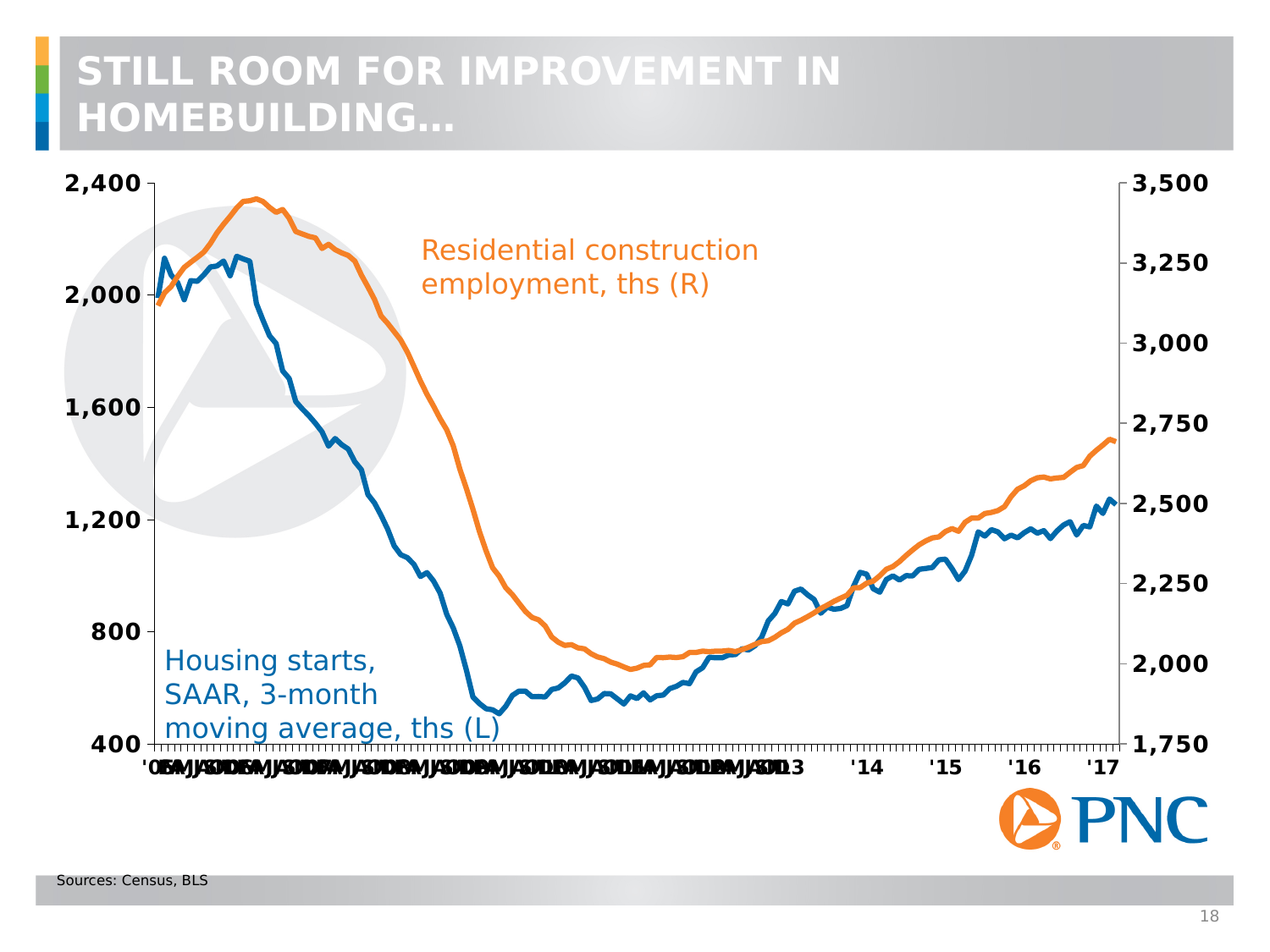

STILL ROOM FOR IMPROVEMENT IN HOMEBUILDING…

### Chart

| Category | mave(hstm.us,3) | e2361.us+e238r.us |
|---|---|---|
| '05 | 1989.33 | 3116.9 |
| F | 2131.0 | 3156.8 |
| M | 2071.67 | 3176.5 |
| A | 2044.0 | 3208.4 |
| M | 1983.33 | 3236.2 |
| J | 2051.33 | 3252.2 |
| J | 2049.0 | 3267.6 |
| A | 2072.33 | 3284.2 |
| S | 2100.0 | 3310.9 |
| O | 2103.67 | 3343.9 |
| N | 2121.0 | 3370.9 |
| D | 2068.67 | 3395.3 |
| '06 | 2138.0 | 3421.7 |
| F | 2128.67 | 3441.9 |
| M | 2120.33 | 3444.0 |
| A | 1969.67 | 3449.9 |
| M | 1910.67 | 3441.7 |
| J | 1855.0 | 3423.3 |
| J | 1827.0 | 3407.8 |
| A | 1729.67 | 3416.7 |
| S | 1702.33 | 3389.4 |
| O | 1620.33 | 3348.1 |
| N | 1593.67 | 3340.4 |
| D | 1570.0 | 3332.9 |
| '07 | 1542.67 | 3328.2 |
| F | 1512.67 | 3295.2 |
| M | 1461.33 | 3308.2 |
| A | 1488.33 | 3291.6 |
| M | 1466.67 | 3281.5 |
| J | 1451.0 | 3273.4 |
| J | 1405.67 | 3255.8 |
| A | 1377.33 | 3212.2 |
| S | 1289.0 | 3175.3 |
| O | 1259.0 | 3136.3 |
| N | 1214.67 | 3084.7 |
| D | 1166.0 | 3061.6 |
| '08 | 1106.0 | 3035.6 |
| F | 1074.67 | 3009.4 |
| M | 1064.0 | 2972.2 |
| A | 1040.33 | 2927.4 |
| M | 997.0 | 2881.9 |
| J | 1010.67 | 2840.3 |
| J | 980.67 | 2803.3 |
| A | 937.67 | 2764.2 |
| S | 862.3299999999999 | 2730.0 |
| O | 813.67 | 2679.8 |
| N | 749.67 | 2607.2 |
| D | 663.0 | 2546.6 |
| '09 | 567.3299999999999 | 2481.8 |
| F | 544.0 | 2412.0 |
| M | 525.67 | 2352.1 |
| A | 521.67 | 2299.4 |
| M | 507.67 | 2273.4 |
| J | 534.3299999999999 | 2237.2 |
| J | 573.0 | 2215.9 |
| A | 588.3299999999999 | 2189.3 |
| S | 588.3299999999999 | 2163.4 |
| O | 568.3299999999999 | 2144.7 |
| N | 569.0 | 2137.2 |
| D | 567.67 | 2118.3 |
| '10 | 594.3299999999999 | 2083.6 |
| F | 599.67 | 2067.4 |
| M | 618.0 | 2057.4 |
| A | 642.3299999999999 | 2059.7 |
| M | 635.3299999999999 | 2049.7 |
| J | 602.0 | 2046.5 |
| J | 555.0 | 2031.3 |
| A | 560.3299999999999 | 2021.3 |
| S | 579.67 | 2015.9 |
| O | 578.67 | 2005.3 |
| N | 560.67 | 1998.9 |
| D | 542.3299999999999 | 1990.1 |
| '11 | 571.3299999999999 | 1982.4 |
| F | 562.0 | 1986.5 |
| M | 582.3299999999999 | 1994.8 |
| A | 557.0 | 1996.8 |
| M | 571.67 | 2019.7 |
| J | 574.3299999999999 | 2019.1 |
| J | 597.3299999999999 | 2021.0 |
| A | 605.3299999999999 | 2019.4 |
| S | 619.3299999999999 | 2022.1 |
| O | 615.0 | 2035.2 |
| N | 657.0 | 2035.3 |
| D | 671.67 | 2039.5 |
| '12 | 709.3299999999999 | 2037.8 |
| F | 707.0 | 2039.4 |
| M | 707.3299999999999 | 2039.6 |
| A | 717.3299999999999 | 2041.8 |
| M | 718.67 | 2038.0 |
| J | 739.3299999999999 | 2044.3 |
| J | 735.0 | 2051.7 |
| A | 750.3299999999999 | 2060.9 |
| S | 780.3299999999999 | 2069.1 |
| O | 838.67 | 2071.8 |
| N | 865.0 | 2082.5 |
| D | 908.0 | 2096.6 |
| '13 | 899.0 | 2107.5 |
|  | 944.67 | 2127.0 |
|  | 952.3299999999999 | 2136.2 |
|  | 931.67 | 2147.3 |
|  | 915.0 | 2158.9 |
|  | 866.0 | 2172.4 |
|  | 887.67 | 2183.2 |
|  | 880.3299999999999 | 2194.8 |
|  | 883.0 | 2204.5 |
|  | 893.0 | 2213.9 |
|  | 961.67 | 2236.9 |
|  | 1011.67 | 2237.6 |
| '14 | 1005.33 | 2251.5 |
|  | 953.3299999999999 | 2257.9 |
|  | 941.0 | 2274.7 |
|  | 986.3299999999999 | 2295.1 |
|  | 999.3299999999999 | 2303.3 |
|  | 984.3299999999999 | 2318.8 |
|  | 1000.0 | 2337.8 |
|  | 999.0 | 2355.0 |
|  | 1022.67 | 2371.1 |
|  | 1025.67 | 2383.3 |
|  | 1029.0 | 2392.6 |
|  | 1056.33 | 2395.8 |
| '15 | 1058.67 | 2412.6 |
|  | 1025.0 | 2421.7 |
|  | 986.0 | 2413.3 |
|  | 1016.33 | 2441.4 |
|  | 1073.0 | 2454.6 |
|  | 1156.0 | 2454.5 |
|  | 1141.0 | 2468.6 |
|  | 1164.0 | 2472.1 |
|  | 1156.0 | 2477.9 |
|  | 1131.33 | 2490.2 |
|  | 1144.33 | 2521.1 |
|  | 1134.67 | 2544.5 |
| '16 | 1153.0 | 2554.9 |
|  | 1167.0 | 2570.8 |
|  | 1151.33 | 2580.0 |
|  | 1160.33 | 2582.4 |
|  | 1132.0 | 2576.7 |
|  | 1159.33 | 2579.6 |
|  | 1180.33 | 2581.3 |
|  | 1192.33 | 2597.2 |
|  | 1144.67 | 2612.3 |
|  | 1178.67 | 2618.0 |
|  | 1173.67 | 2647.4 |
|  | 1248.0 | 2665.8 |
| '17 | 1221.67 | 2682.1 |
Residential construction
employment, ths (R)
Housing starts,
SAAR, 3-month
moving average, ths (L)
Sources: Census, BLS
18